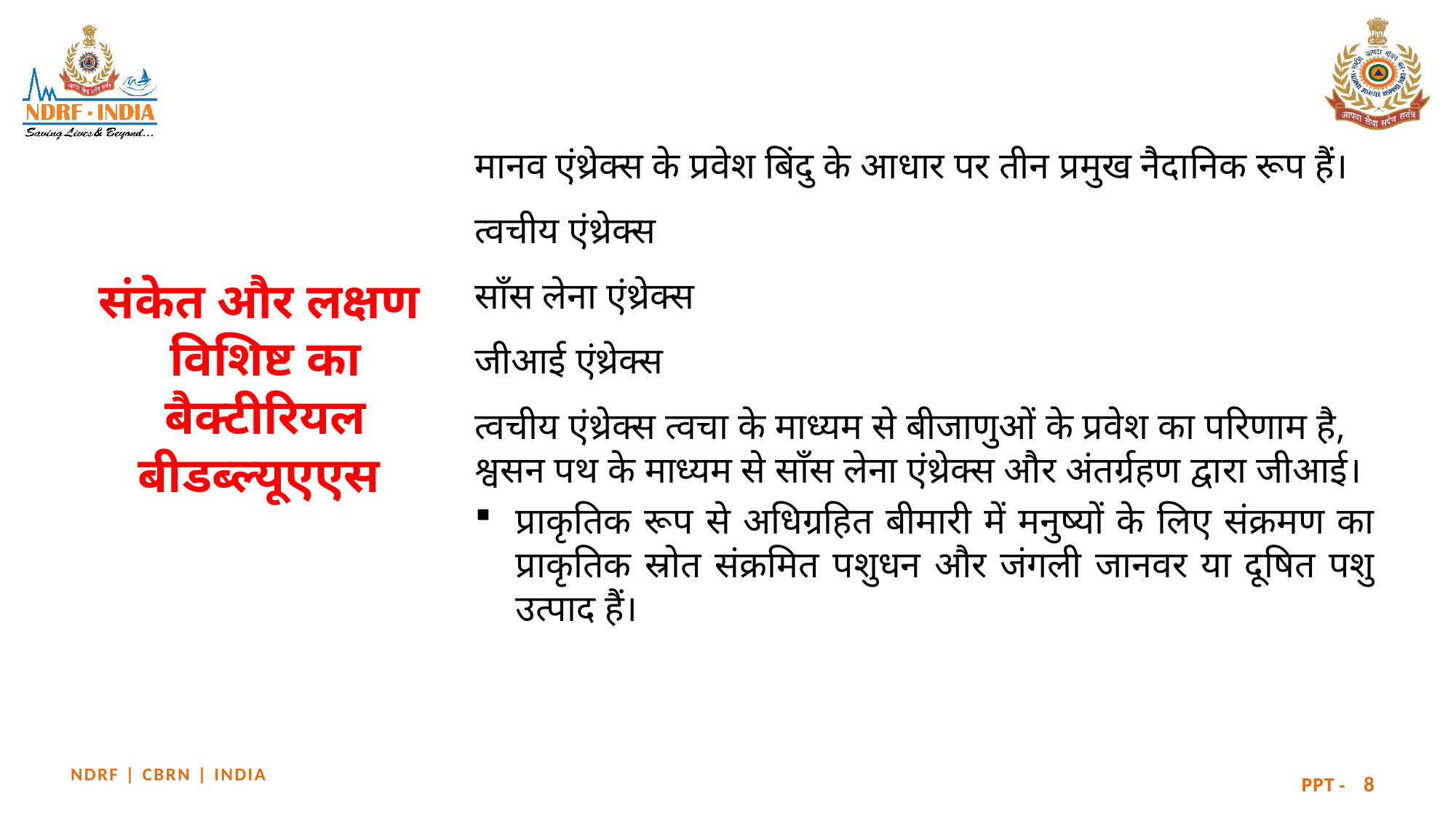

मानव एंथ्रेक्स के प्रवेश बिंदु के आधार पर तीन प्रमुख नैदानिक रूप हैं।
त्वचीय एंथ्रेक्स
साँस लेना एंथ्रेक्स
जीआई एंथ्रेक्स
त्वचीय एंथ्रेक्स त्वचा के माध्यम से बीजाणुओं के प्रवेश का परिणाम है, श्वसन पथ के माध्यम से साँस लेना एंथ्रेक्स और अंतर्ग्रहण द्वारा जीआई।
प्राकृतिक रूप से अधिग्रहित बीमारी में मनुष्यों के लिए संक्रमण का प्राकृतिक स्रोत संक्रमित पशुधन और जंगली जानवर या दूषित पशु उत्पाद हैं।
# संकेत और लक्षण विशिष्ट का बैक्टीरियल बीडब्ल्यूएएस
8